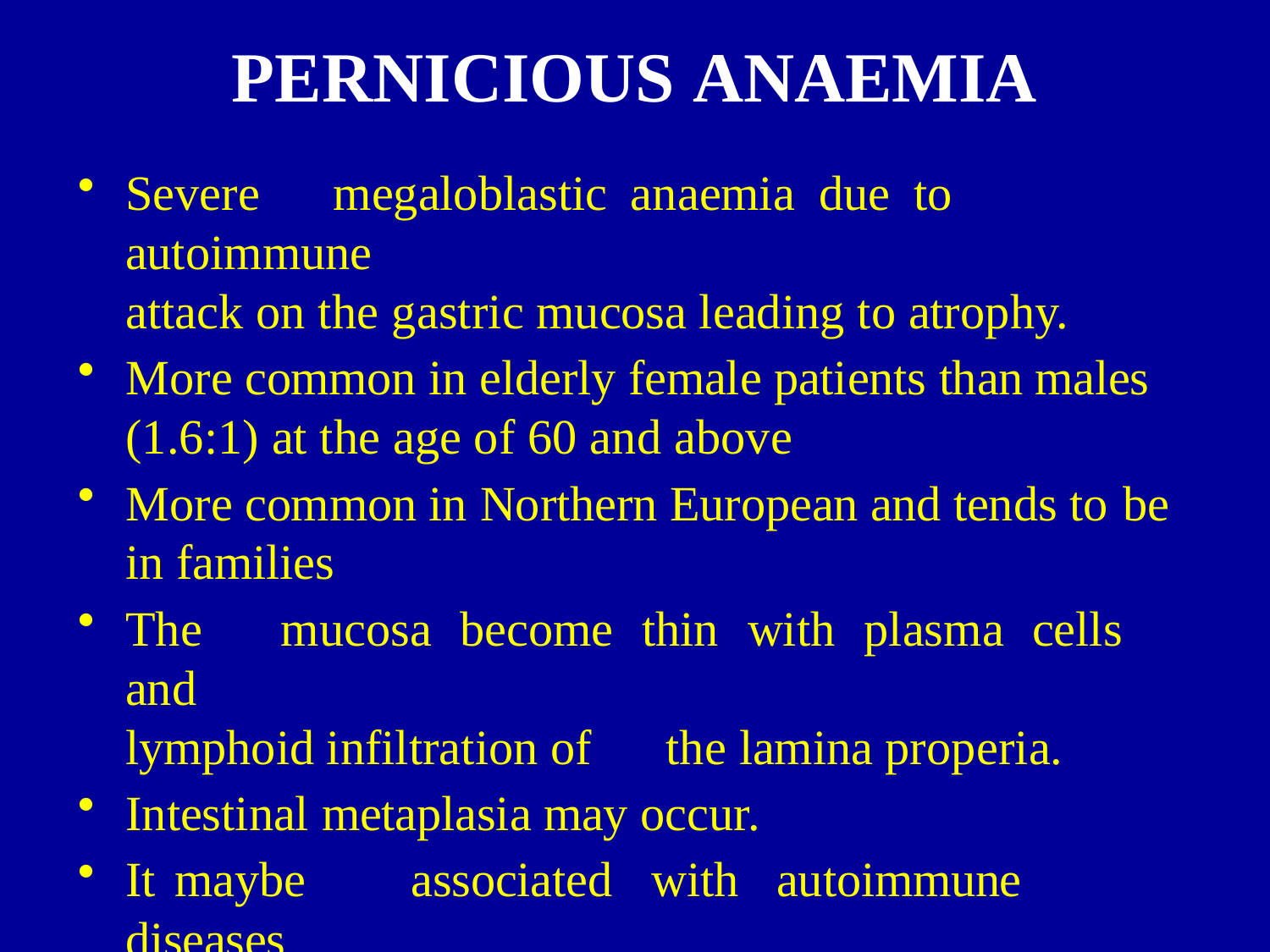

# PERNICIOUS ANAEMIA
Severe	megaloblastic	anaemia	due	to	autoimmune
attack on the gastric mucosa leading to atrophy.
More common in elderly female patients than males  (1.6:1) at the age of 60 and above
More common in Northern European and tends to be
in families
The	mucosa	become	thin	with	plasma	cells	and
lymphoid infiltration of	the lamina properia.
Intestinal metaplasia may occur.
It	maybe	associated	with	autoimmune	diseases
including the autoimmune poly-endocrine syndrome